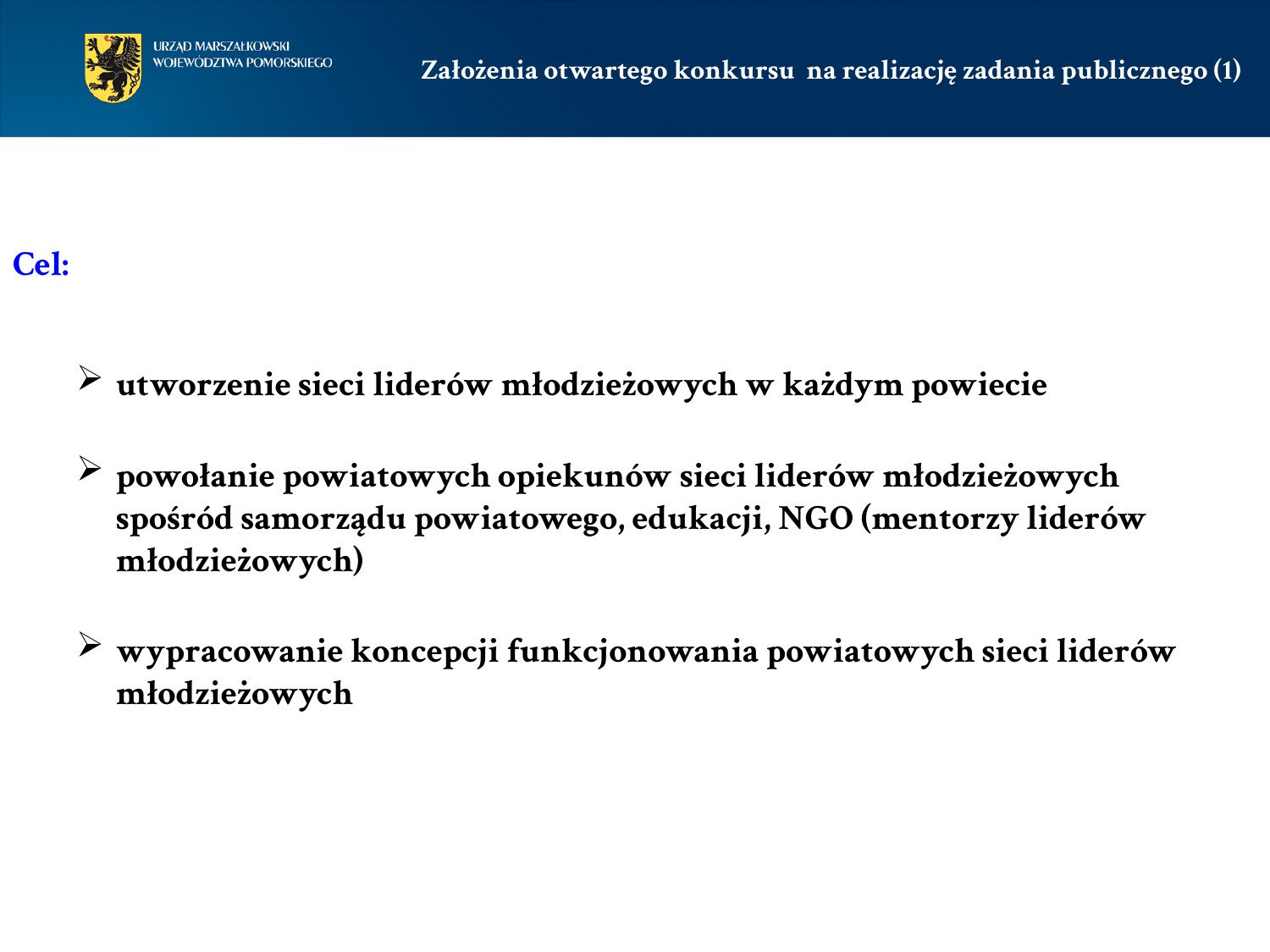

Założenia otwartego konkursu  na realizację zadania publicznego (1)

Cel:

utworzenie sieci liderów młodzieżowych w każdym powiecie

powołanie powiatowych opiekunów sieci liderów młodzieżowych
spośród samorządu powiatowego, edukacji, NGO (mentorzy liderów młodzieżowych)

wypracowanie koncepcji funkcjonowania powiatowych sieci liderów młodzieżowych